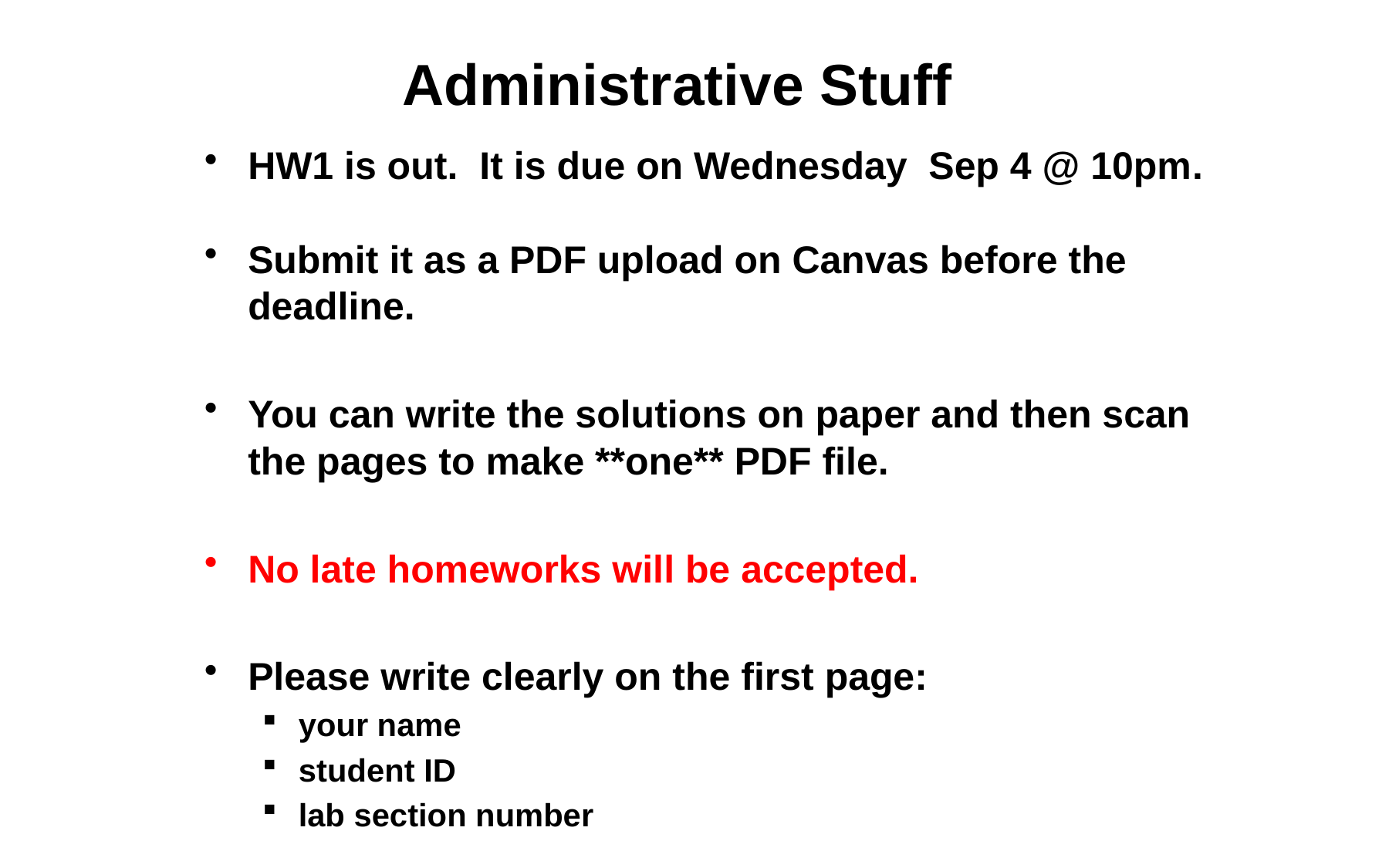

# Administrative Stuff
HW1 is out.  It is due on Wednesday  Sep 4 @ 10pm.

Submit it as a PDF upload on Canvas before the deadline.

You can write the solutions on paper and then scan the pages to make **one** PDF file.

No late homeworks will be accepted.

Please write clearly on the first page:
your name
student ID
lab section number